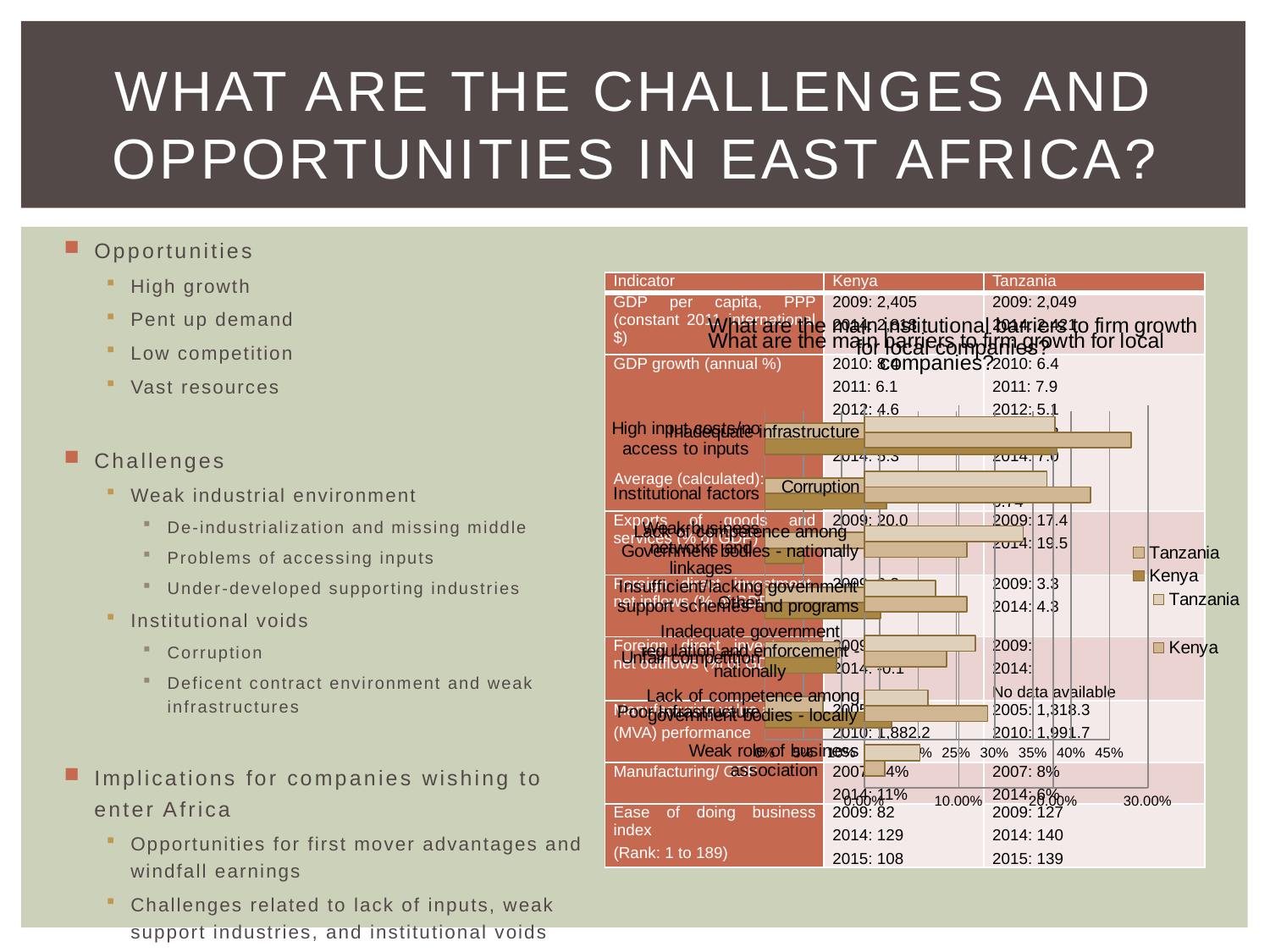

# What are the challenges and opportunities in East Africa?
Opportunities
High growth
Pent up demand
Low competition
Vast resources

Challenges
Weak industrial environment
De-industrialization and missing middle
Problems of accessing inputs
Under-developed supporting industries
Institutional voids
Corruption
Deficent contract environment and weak infrastructures

Implications for companies wishing to enter Africa
Opportunities for first mover advantages and windfall earnings
Challenges related to lack of inputs, weak support industries, and institutional voids

| Indicator | Kenya | Tanzania |
| --- | --- | --- |
| GDP per capita, PPP (constant 2011 international $) | 2009: 2,405 2014: 2,818 | 2009: 2,049 2014: 2,421 |
| GDP growth (annual %)          Average (calculated): | 2010: 8.4 2011: 6.1 2012: 4.6 2013: 5.7 2014: 5.3   6.02 | 2010: 6.4 2011: 7.9 2012: 5.1 2013: 7.3 2014: 7.0   6.74 |
| Exports of goods and services (% of GDP) | 2009: 20.0 2014: 16.4 | 2009: 17.4 2014: 19.5 |
| Foreign direct investment, net inflows (% of GDP) | 2009: 0.3 2014: 1.5 | 2009: 3.3 2014: 4.3 |
| Foreign direct investment, net outflows (% of GDP) | 2009: 0.1 2014: -0.1 | 2009: 2014: No data available |
| Manufacturing value added (MVA) performance | 2005: 1,522.5 2010: 1,882.2 | 2005: 1,318.3 2010: 1,991.7 |
| Manufacturing/ GDP | 2007: 14% 2014: 11% | 2007: 8% 2014: 6% |
| Ease of doing business index (Rank: 1 to 189) | 2009: 82 2014: 129 2015: 108 | 2009: 127 2014: 140 2015: 139 |

### Chart: What are the main institutional barriers to firm growth for local companies?

| Category | Kenya | Tanzania |
|---|---|---|
| Weak role of business association | 0.021739130434782608 | 0.058823529411764705 |
| Lack of competence among government bodies - locally | 0.13043478260869565 | 0.06722689075630252 |
| Inadequate government regulation and enforcement - nationally | 0.08695652173913043 | 0.11764705882352941 |
| Insufficient/lacking government support schemes and programs | 0.10869565217391304 | 0.07563025210084033 |
| Lack of competence among Government bodies - nationally | 0.10869565217391304 | 0.16806722689075632 |
| Corruption | 0.2391304347826087 | 0.19327731092436976 |
| Inadequate infrastructure | 0.2826086956521739 | 0.20168067226890757 |

### Chart: What are the main barriers to firm growth for local companies?

| Category | Kenya | Tanzania |
|---|---|---|
| Poor Infrastructure | 0.16546762589928057 | 0.07547169811320754 |
| Unfair competition | 0.09352517985611511 | 0.09703504043126684 |
| Other | 0.1510791366906475 | 0.14285714285714285 |
| Weak business networks and linkages | 0.050359712230215826 | 0.14285714285714285 |
| Institutional factors | 0.15827338129496402 | 0.20485175202156333 |
| High input costs/no access to inputs | 0.381294964028777 | 0.33692722371967654 |